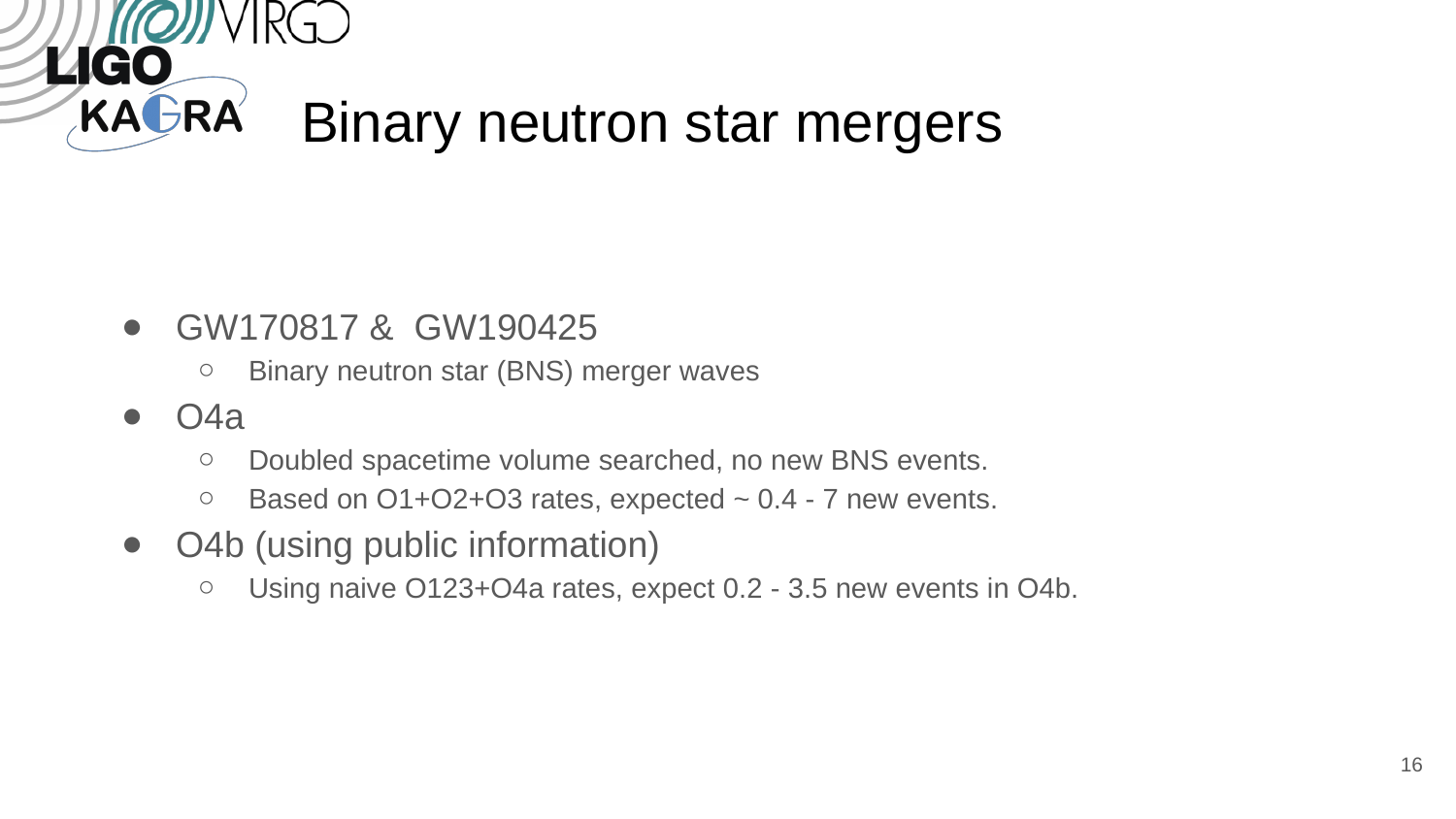

# Binary neutron star mergers

GW170817 &  GW190425
Binary neutron star (BNS) merger waves
O4a
Doubled spacetime volume searched, no new BNS events.
Based on O1+O2+O3 rates, expected ~ 0.4 - 7 new events.
O4b (using public information)
Using naive O123+O4a rates, expect 0.2 - 3.5 new events in O4b.
16